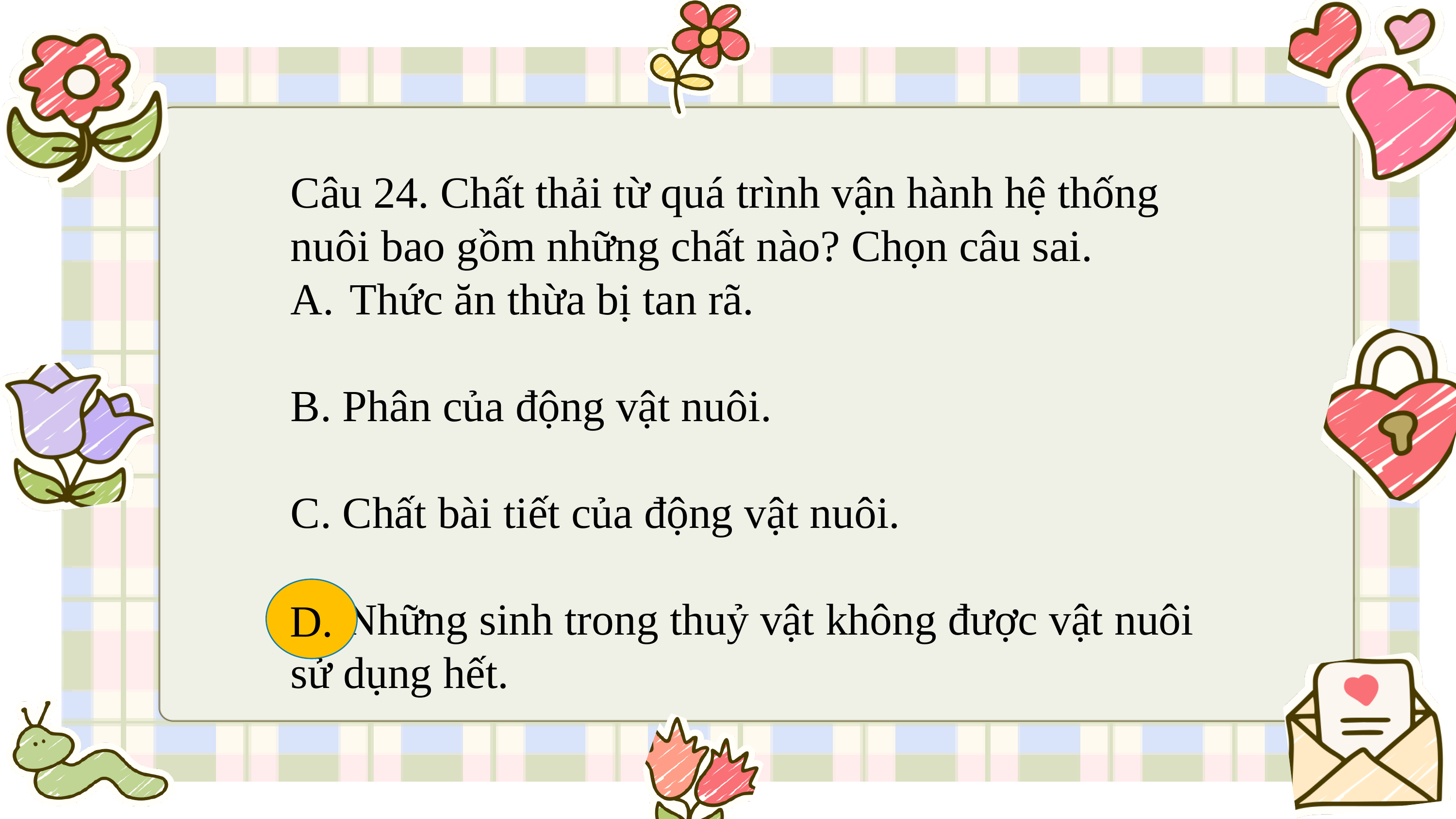

Câu 24. Chất thải từ quá trình vận hành hệ thống nuôi bao gồm những chất nào? Chọn câu sai.
Thức ăn thừa bị tan rã.

B. Phân của động vật nuôi.

C. Chất bài tiết của động vật nuôi.

D. Những sinh trong thuỷ vật không được vật nuôi sử dụng hết.

D.